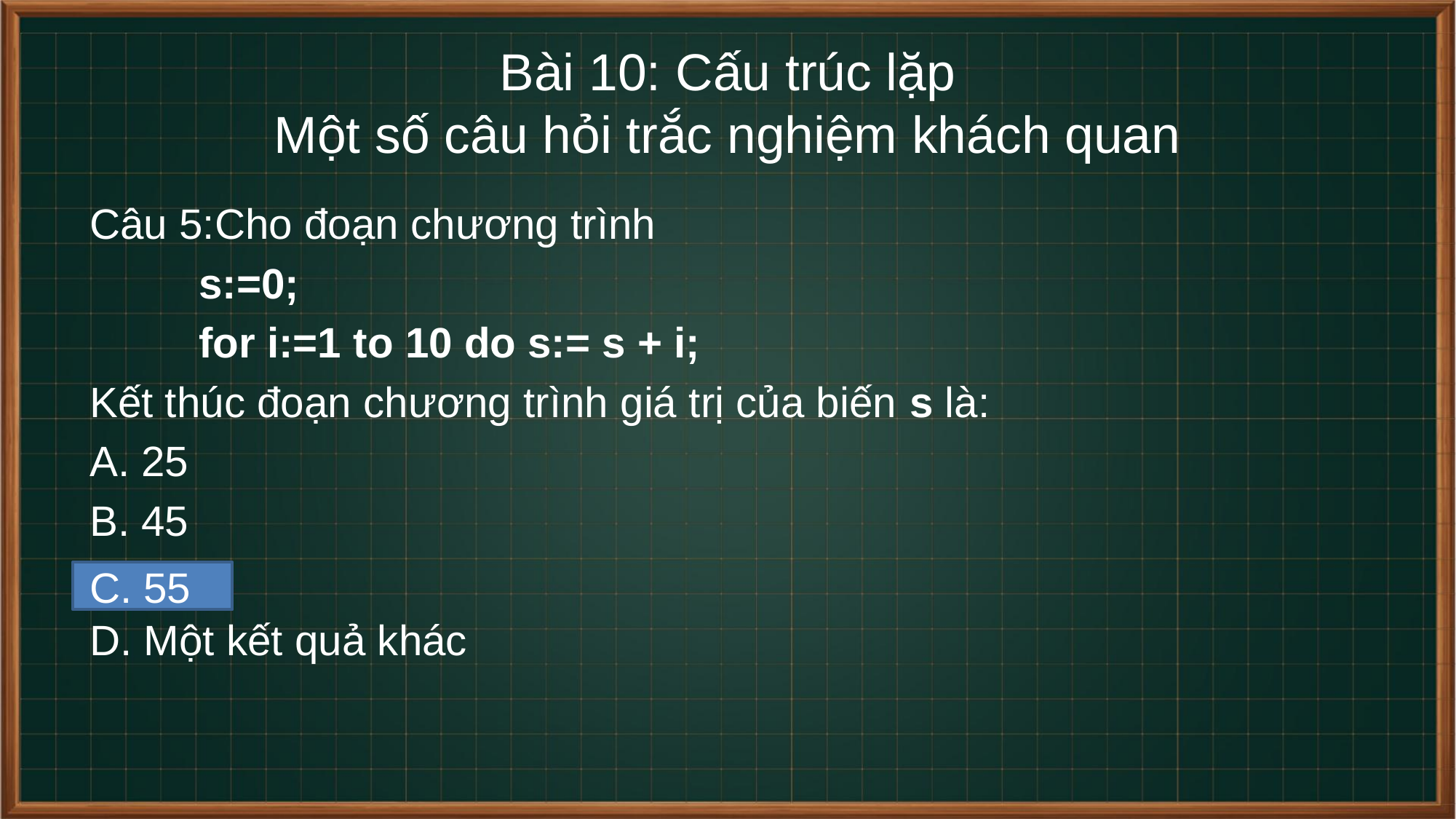

# Bài 10: Cấu trúc lặp Một số câu hỏi trắc nghiệm khách quan
Câu 5:Cho đoạn chương trình
	s:=0;
	for i:=1 to 10 do s:= s + i;
Kết thúc đoạn chương trình giá trị của biến s là:
A. 25
B. 45
C. 55
D. Một kết quả khác

C. 55